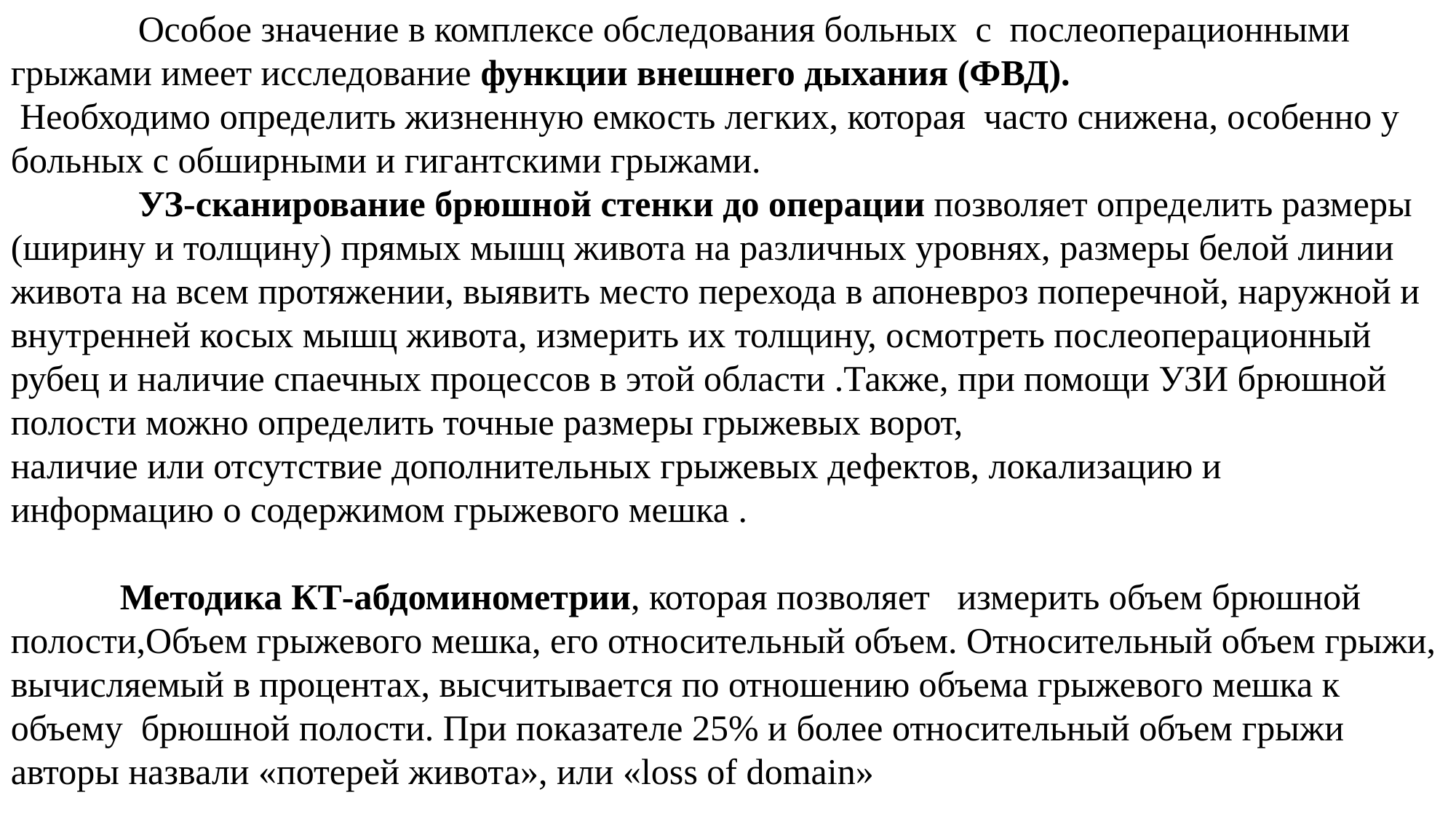

Особое значение в комплексе обследования больных  с  послеоперационными грыжами имеет исследование функции внешнего дыхания (ФВД).
 Необходимо определить жизненную емкость легких, которая  часто снижена, особенно у больных с обширными и гигантскими грыжами.
              УЗ-сканирование брюшной стенки до операции позволяет определить размеры (ширину и толщину) прямых мышц живота на различных уровнях, размеры белой линии живота на всем протяжении, выявить место перехода в апоневроз поперечной, наружной и внутренней косых мышц живота, измерить их толщину, осмотреть послеоперационный
рубец и наличие спаечных процессов в этой области .Также, при помощи УЗИ брюшной полости можно определить точные размеры грыжевых ворот,
наличие или отсутствие дополнительных грыжевых дефектов, локализацию и
информацию о содержимом грыжевого мешка .

            Методика КТ-абдоминометрии, которая позволяет   измерить объем брюшной полости,Объем грыжевого мешка, его относительный объем. Относительный объем грыжи, вычисляемый в процентах, высчитывается по отношению объема грыжевого мешка к объему  брюшной полости. При показателе 25% и более относительный объем грыжи
авторы назвали «потерей живота», или «loss of domain»